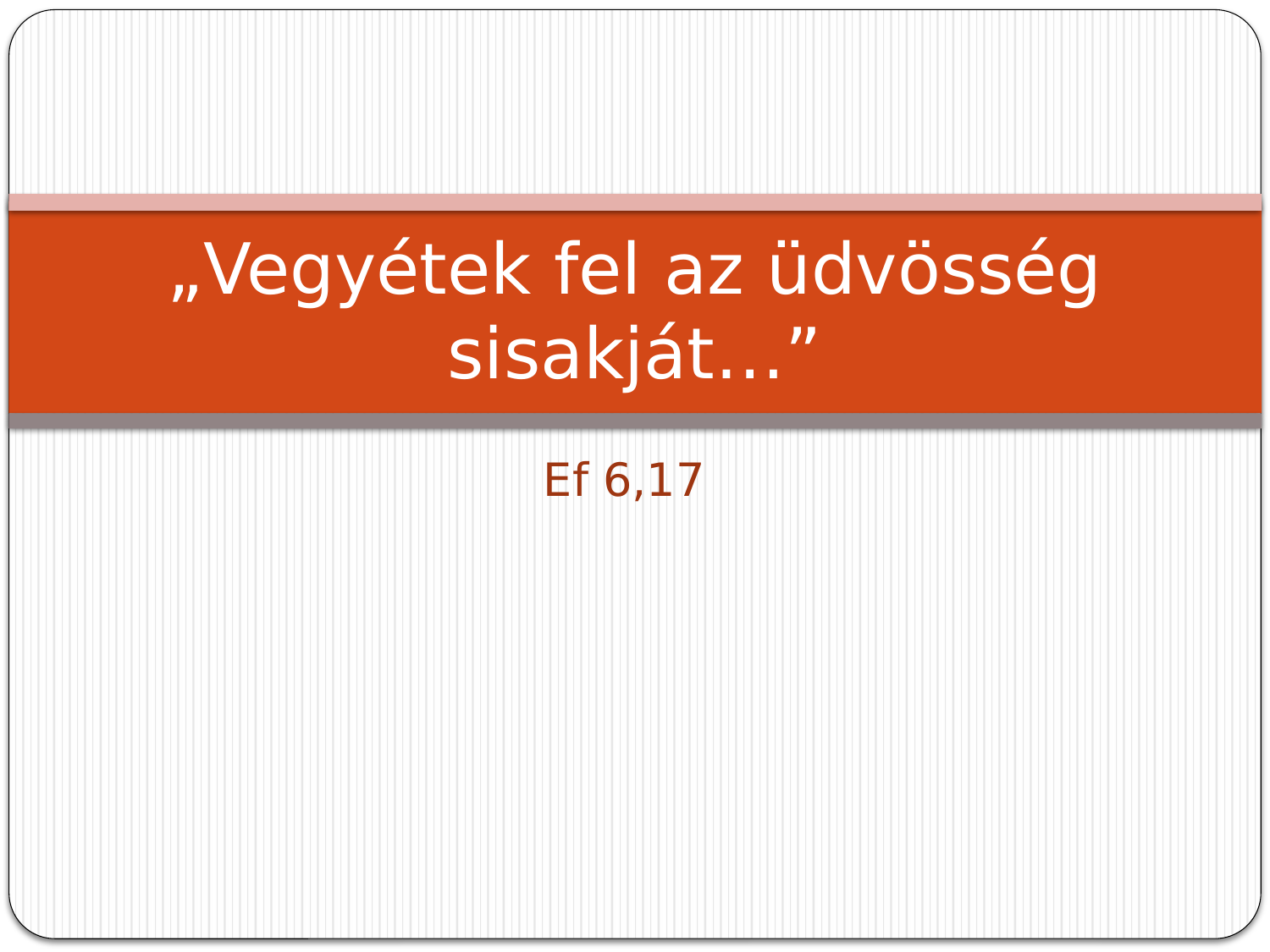

# „Vegyétek fel az üdvösség sisakját…”
Ef 6,17